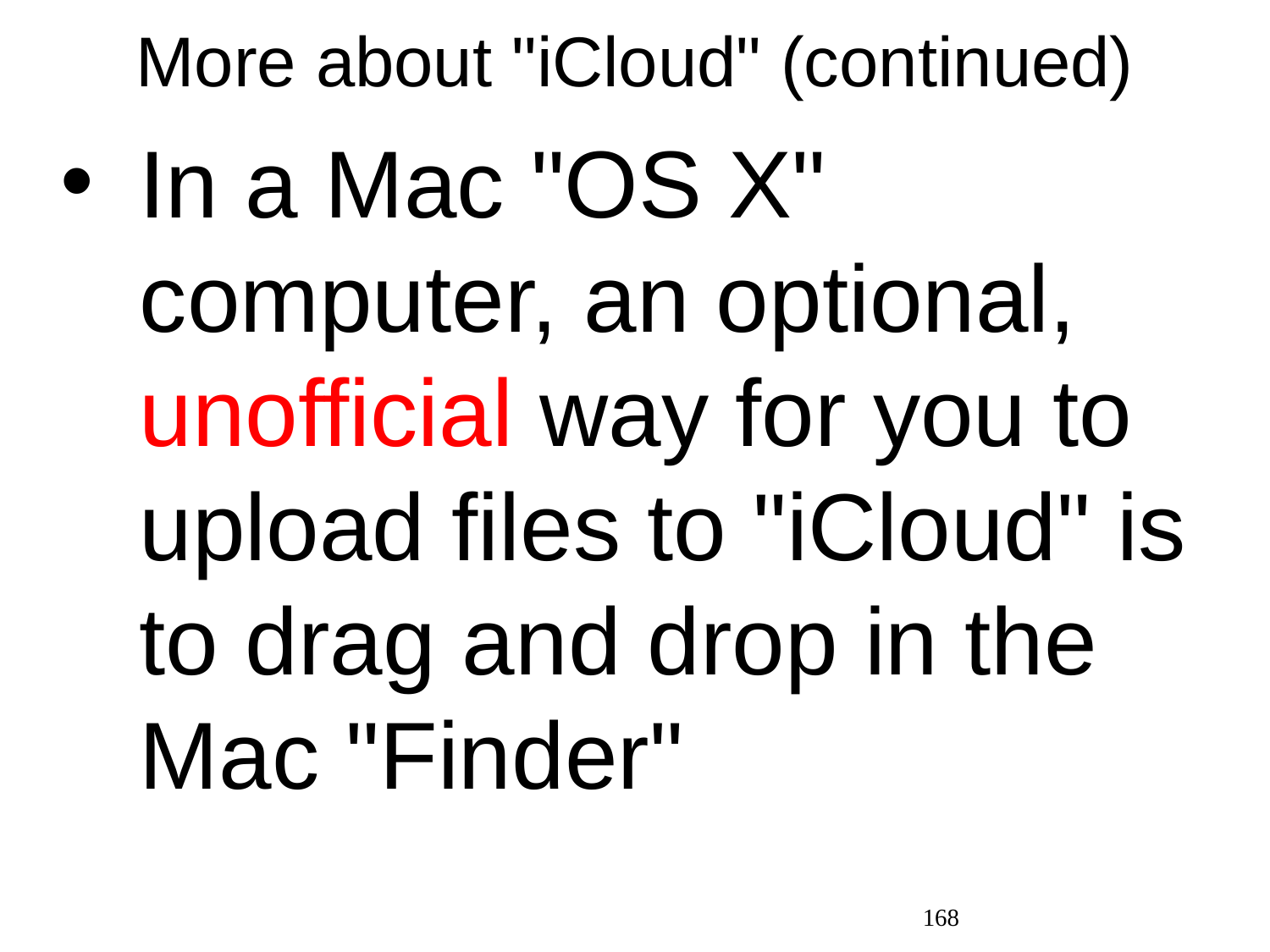

# More about "iCloud" (continued)
In a Mac "OS X" computer, an optional, unofficial way for you to upload files to "iCloud" is to drag and drop in the Mac "Finder"
168